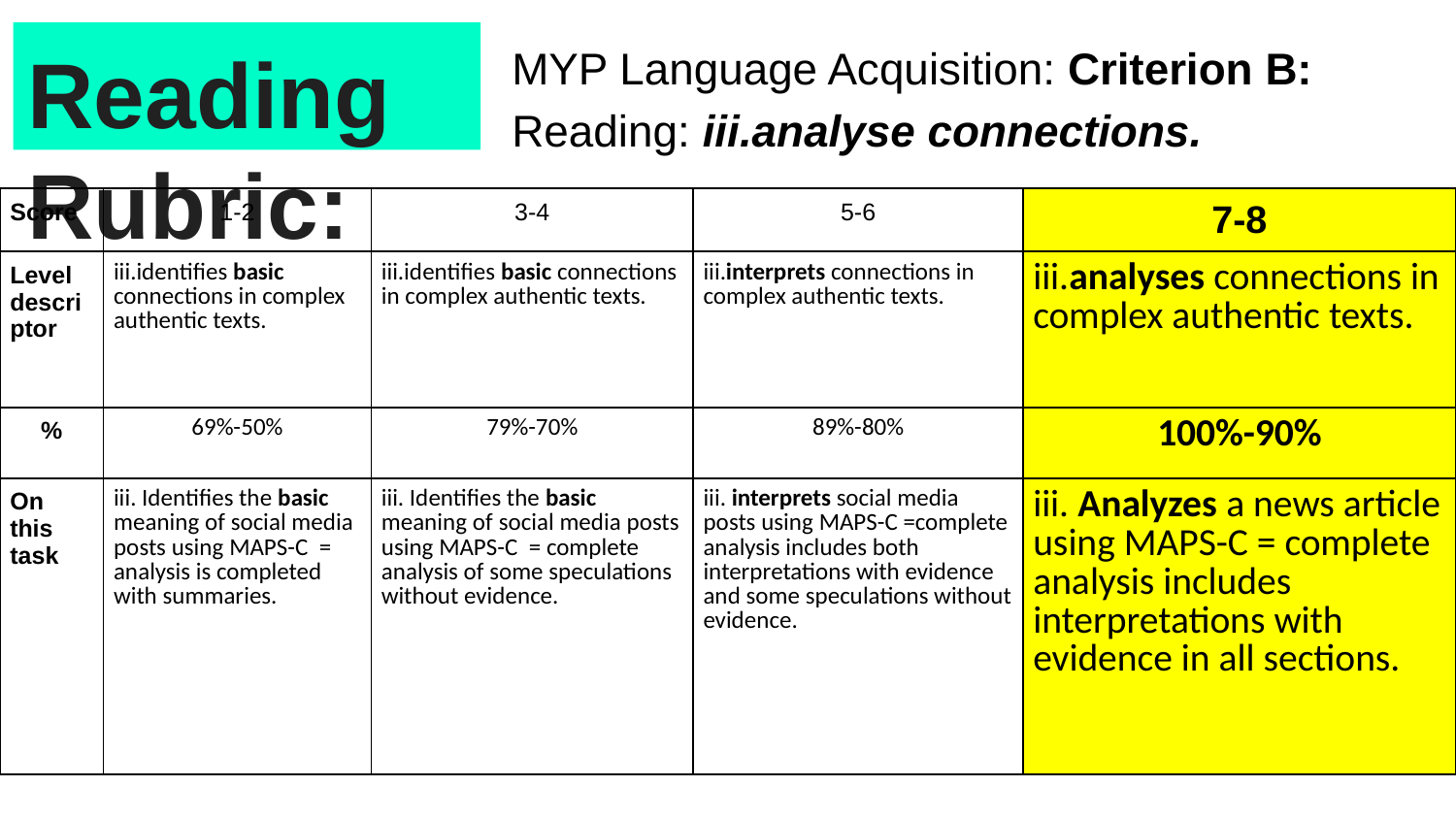

MYP Language Acquisition: Criterion B:  Reading: iii.analyse connections.
# Reading Rubric:
| Score | 1-2 | 3-4 | 5-6 | 7-8 |
| --- | --- | --- | --- | --- |
| Level descriptor | iii.identifies basic connections in complex authentic texts. | iii.identifies basic connections in complex authentic texts. | iii.interprets connections in complex authentic texts. | iii.analyses connections in complex authentic texts. |
| % | 69%-50% | 79%-70% | 89%-80% | 100%-90% |
| On this task | iii. Identifies the basic meaning of social media posts using MAPS-C = analysis is completed with summaries. | iii. Identifies the basic meaning of social media posts using MAPS-C = complete analysis of some speculations without evidence. | iii. interprets social media posts using MAPS-C =complete analysis includes both interpretations with evidence and some speculations without evidence. | iii. Analyzes a news article using MAPS-C = complete analysis includes interpretations with evidence in all sections. |